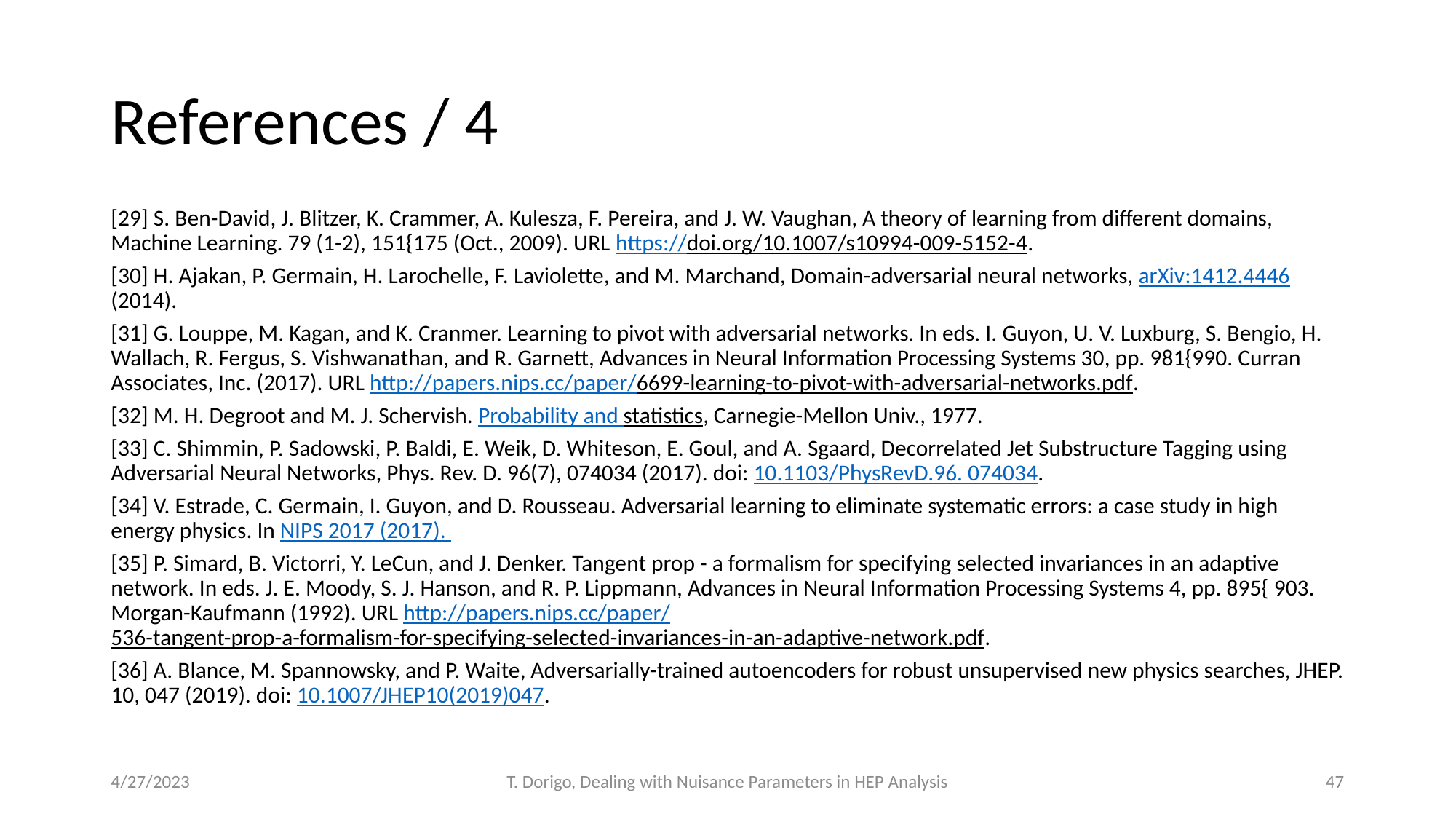

# References / 4
[29] S. Ben-David, J. Blitzer, K. Crammer, A. Kulesza, F. Pereira, and J. W. Vaughan, A theory of learning from different domains, Machine Learning. 79 (1-2), 151{175 (Oct., 2009). URL https://doi.org/10.1007/s10994-009-5152-4.
[30] H. Ajakan, P. Germain, H. Larochelle, F. Laviolette, and M. Marchand, Domain-adversarial neural networks, arXiv:1412.4446 (2014).
[31] G. Louppe, M. Kagan, and K. Cranmer. Learning to pivot with adversarial networks. In eds. I. Guyon, U. V. Luxburg, S. Bengio, H. Wallach, R. Fergus, S. Vishwanathan, and R. Garnett, Advances in Neural Information Processing Systems 30, pp. 981{990. Curran Associates, Inc. (2017). URL http://papers.nips.cc/paper/6699-learning-to-pivot-with-adversarial-networks.pdf.
[32] M. H. Degroot and M. J. Schervish. Probability and statistics, Carnegie-Mellon Univ., 1977.
[33] C. Shimmin, P. Sadowski, P. Baldi, E. Weik, D. Whiteson, E. Goul, and A. Sgaard, Decorrelated Jet Substructure Tagging using Adversarial Neural Networks, Phys. Rev. D. 96(7), 074034 (2017). doi: 10.1103/PhysRevD.96. 074034.
[34] V. Estrade, C. Germain, I. Guyon, and D. Rousseau. Adversarial learning to eliminate systematic errors: a case study in high energy physics. In NIPS 2017 (2017).
[35] P. Simard, B. Victorri, Y. LeCun, and J. Denker. Tangent prop - a formalism for specifying selected invariances in an adaptive network. In eds. J. E. Moody, S. J. Hanson, and R. P. Lippmann, Advances in Neural Information Processing Systems 4, pp. 895{ 903. Morgan-Kaufmann (1992). URL http://papers.nips.cc/paper/536-tangent-prop-a-formalism-for-specifying-selected-invariances-in-an-adaptive-network.pdf.
[36] A. Blance, M. Spannowsky, and P. Waite, Adversarially-trained autoencoders for robust unsupervised new physics searches, JHEP. 10, 047 (2019). doi: 10.1007/JHEP10(2019)047.

4/27/2023
T. Dorigo, Dealing with Nuisance Parameters in HEP Analysis
47